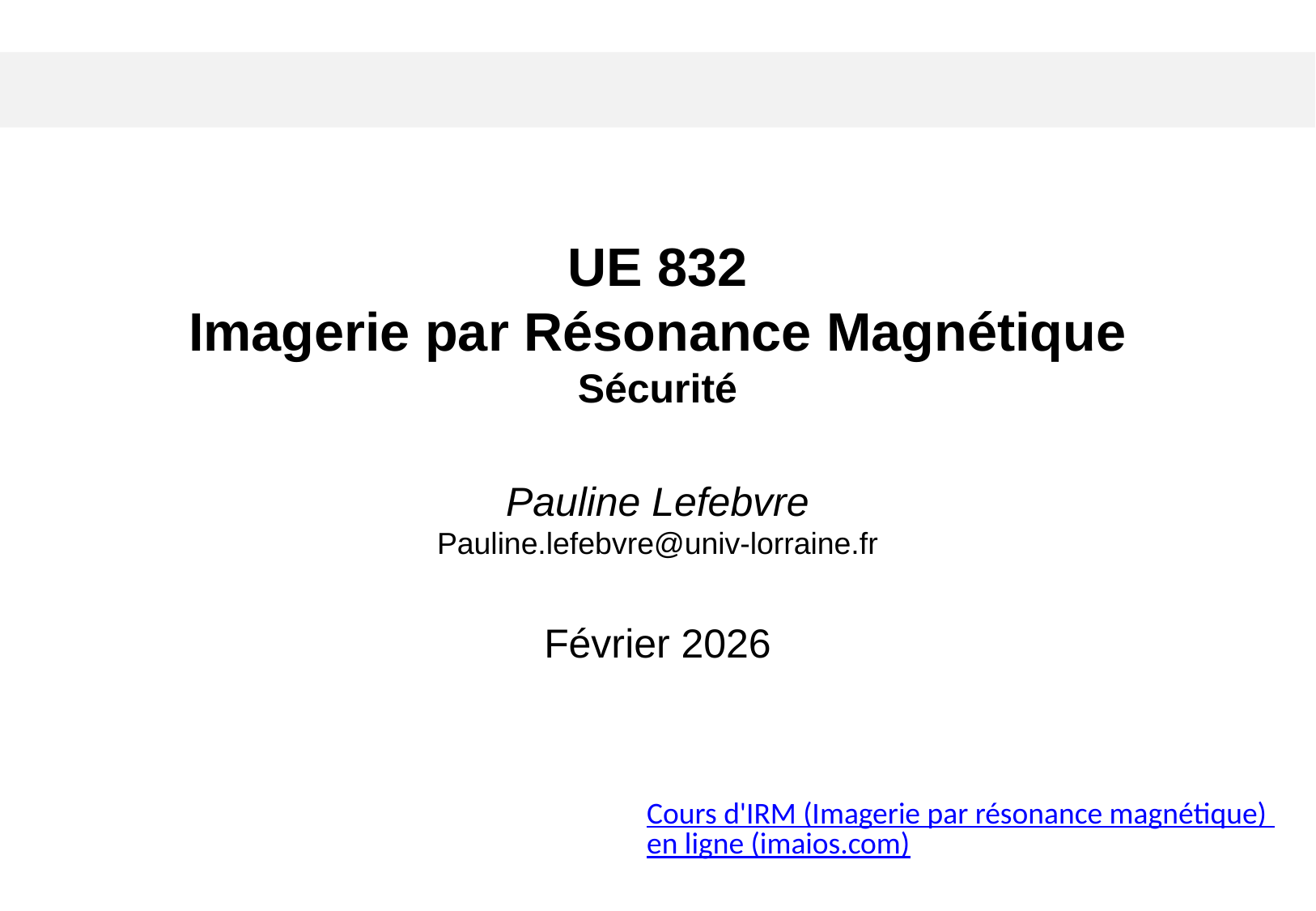

UE 832
Imagerie par Résonance Magnétique
Sécurité

Pauline Lefebvre
Pauline.lefebvre@univ-lorraine.fr
Février 2026
Cours d'IRM (Imagerie par résonance magnétique) en ligne (imaios.com)